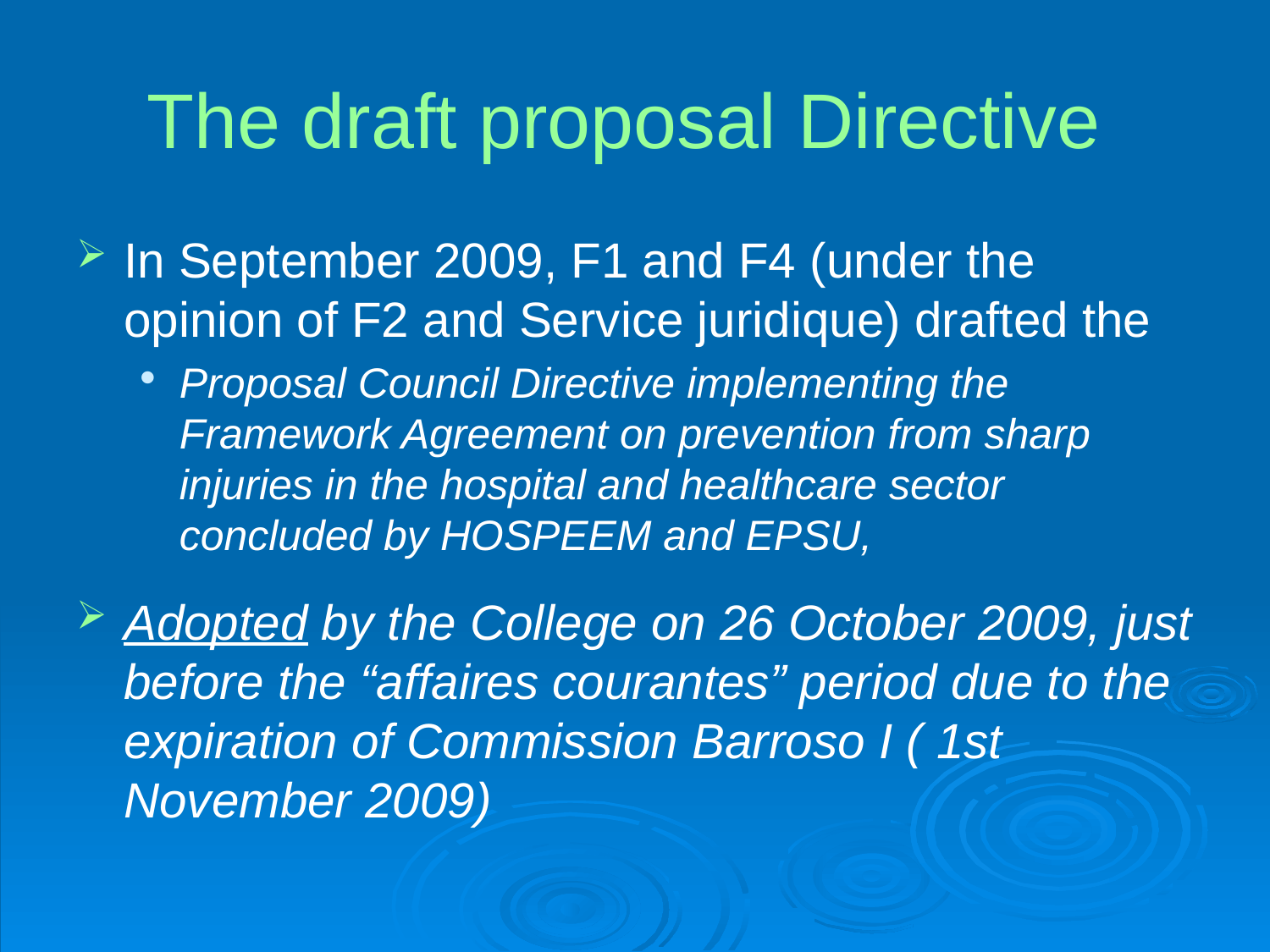

# The draft proposal Directive
In September 2009, F1 and F4 (under the opinion of F2 and Service juridique) drafted the
Proposal Council Directive implementing the Framework Agreement on prevention from sharp injuries in the hospital and healthcare sector concluded by HOSPEEM and EPSU,

Adopted by the College on 26 October 2009, just before the “affaires courantes” period due to the expiration of Commission Barroso I ( 1st November 2009)